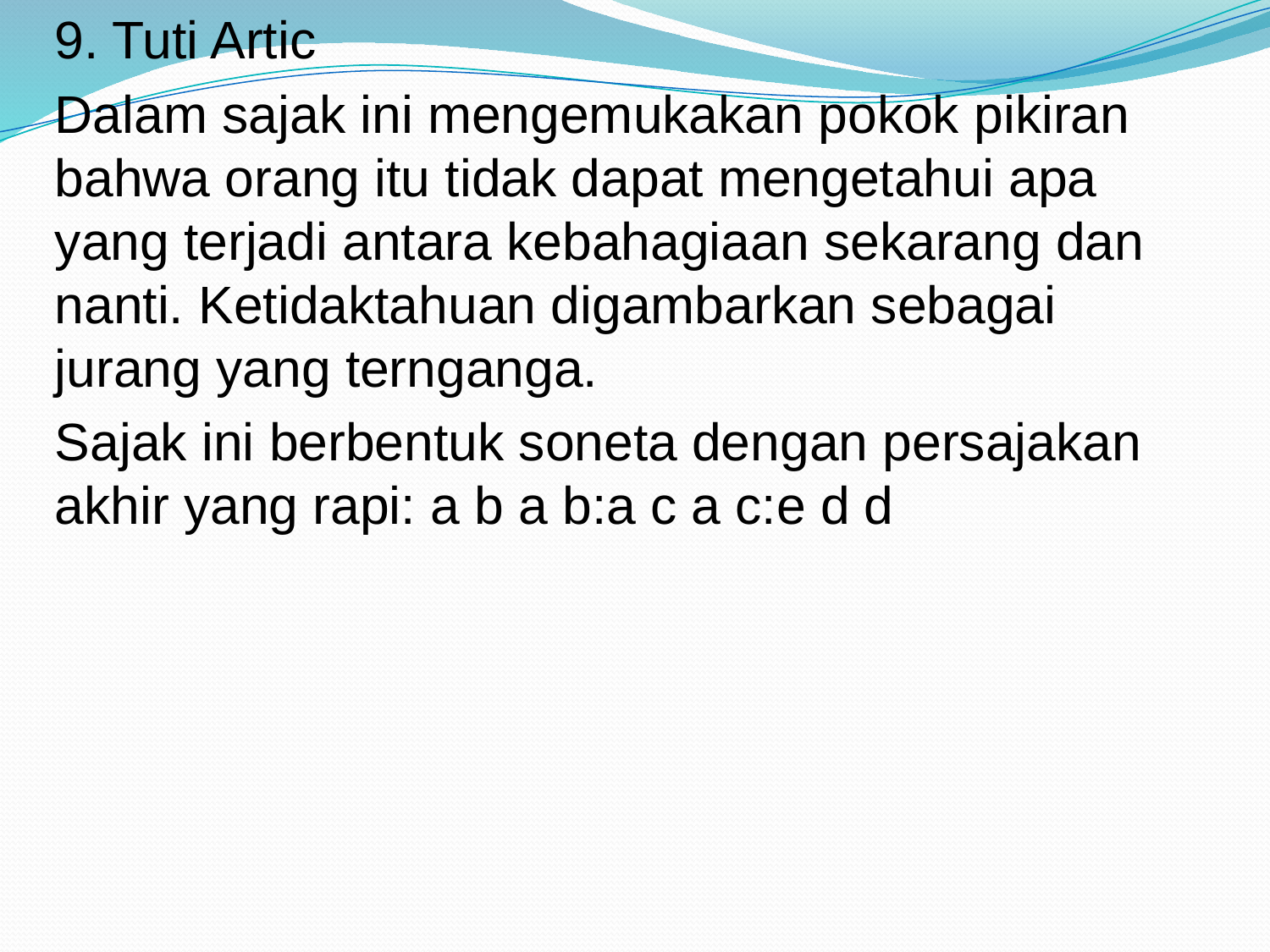

9. Tuti Artic
Dalam sajak ini mengemukakan pokok pikiran bahwa orang itu tidak dapat mengetahui apa yang terjadi antara kebahagiaan sekarang dan nanti. Ketidaktahuan digambarkan sebagai jurang yang ternganga.
Sajak ini berbentuk soneta dengan persajakan akhir yang rapi: a b a b:a c a c:e d d